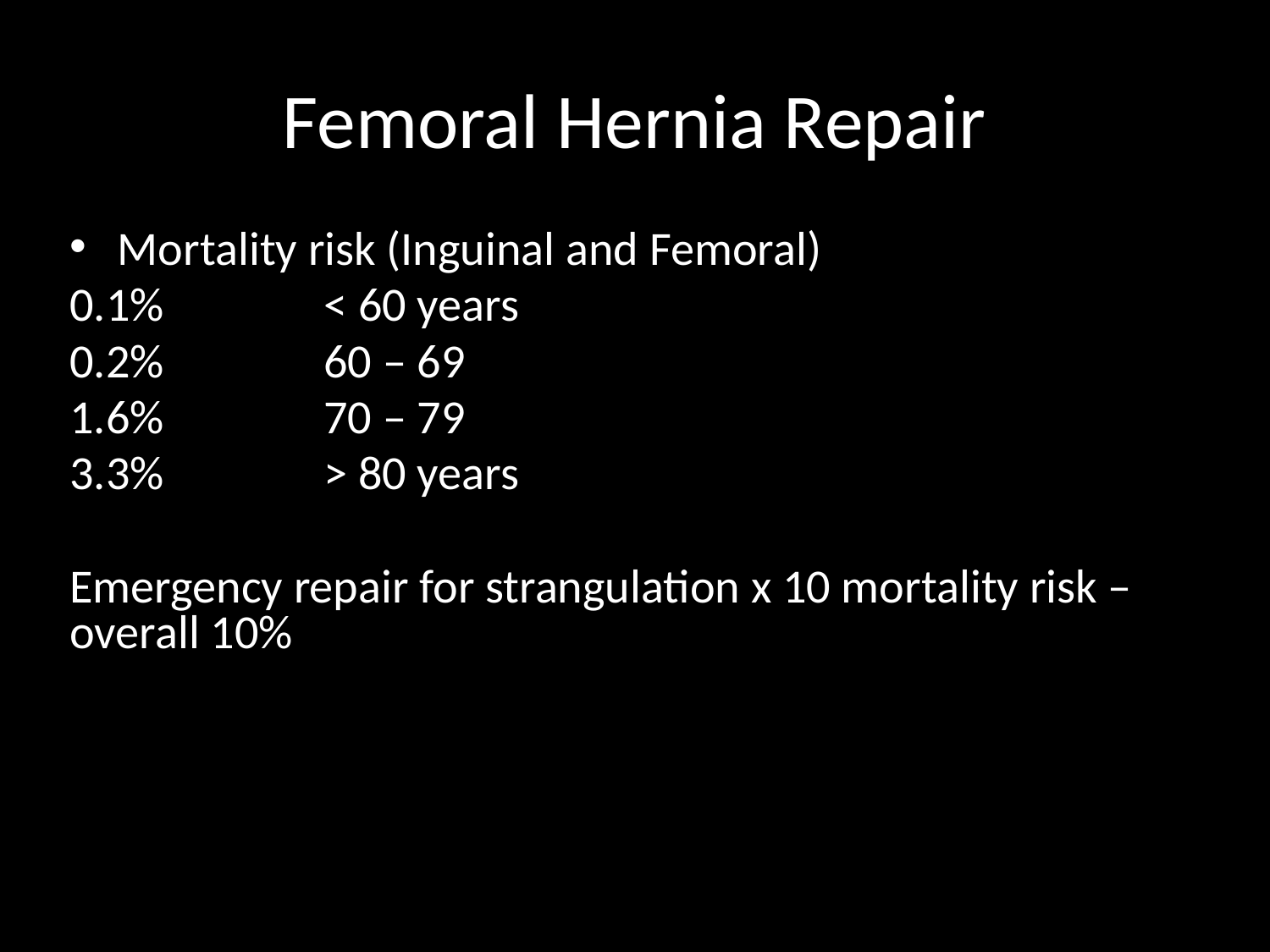

# Femoral Hernia Repair
Mortality risk (Inguinal and Femoral)
0.1%		< 60 years
0.2%		60 – 69
1.6%		70 – 79
3.3%		> 80 years

Emergency repair for strangulation x 10 mortality risk – overall 10%